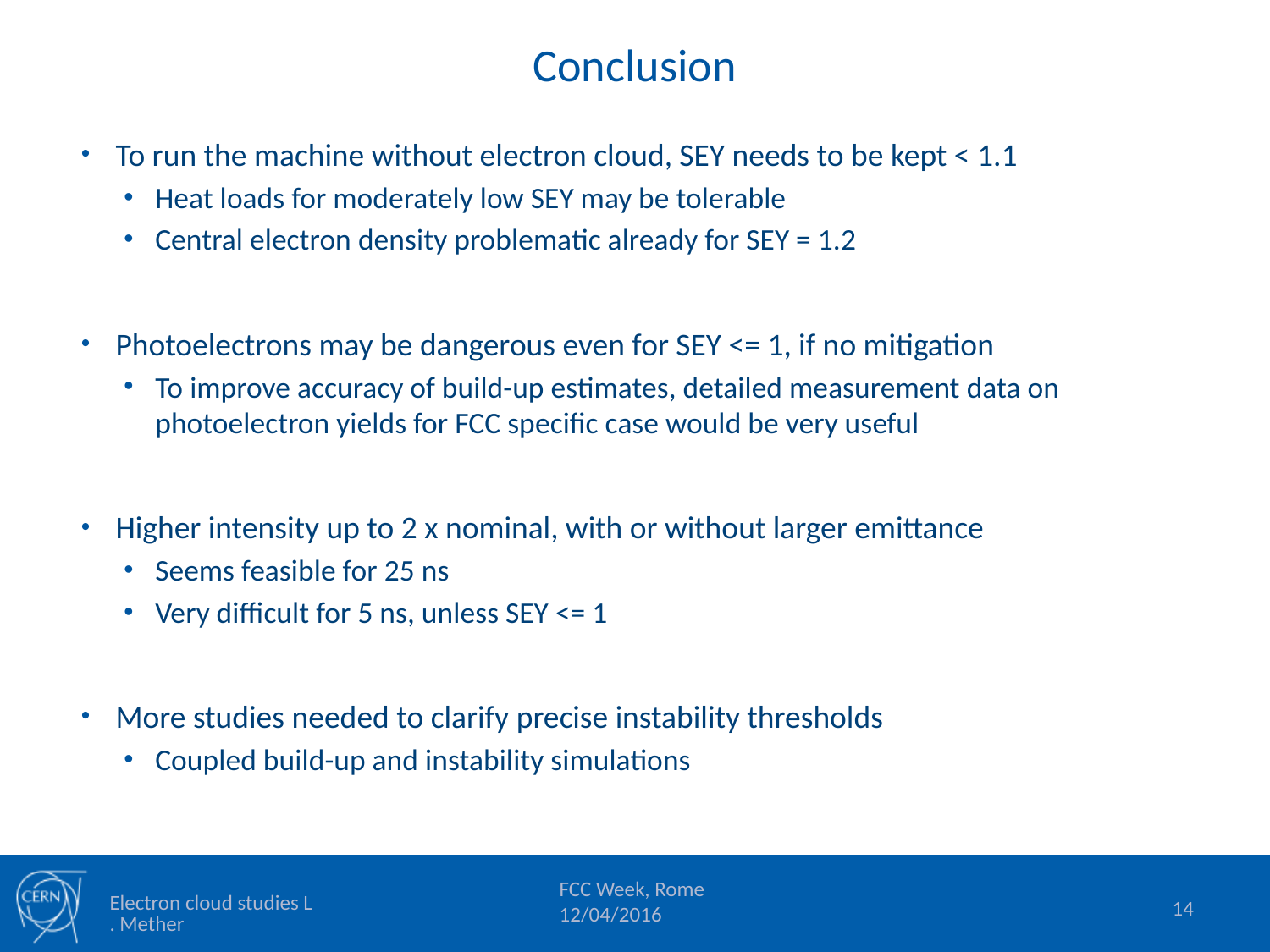

# Conclusion
To run the machine without electron cloud, SEY needs to be kept < 1.1
Heat loads for moderately low SEY may be tolerable
Central electron density problematic already for SEY = 1.2

Photoelectrons may be dangerous even for SEY <= 1, if no mitigation
To improve accuracy of build-up estimates, detailed measurement data on photoelectron yields for FCC specific case would be very useful

Higher intensity up to 2 x nominal, with or without larger emittance
Seems feasible for 25 ns
Very difficult for 5 ns, unless SEY <= 1

More studies needed to clarify precise instability thresholds
Coupled build-up and instability simulations

FCC Week, Rome 12/04/2016
Electron cloud studies L. Mether
14